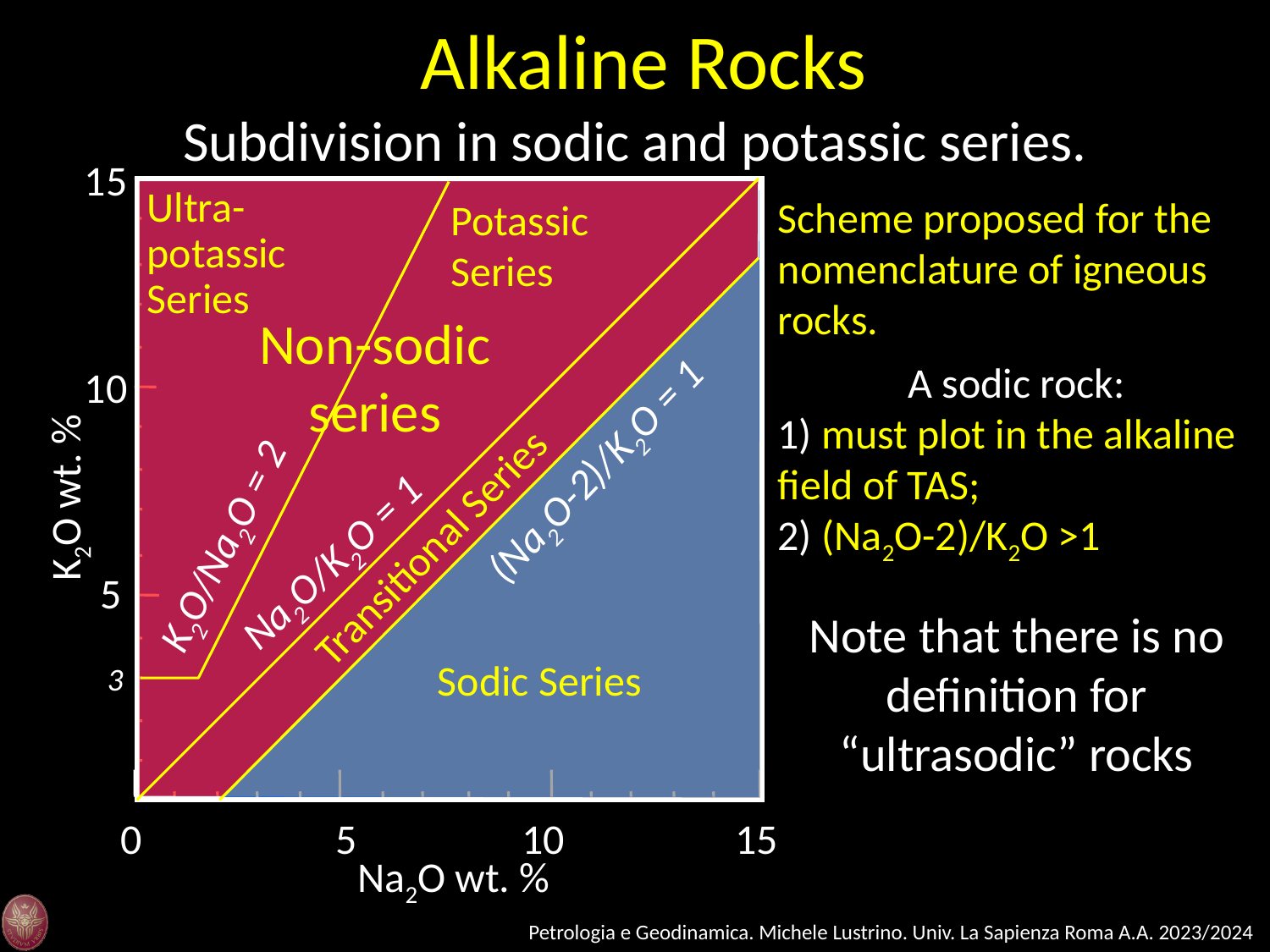

Alkaline Rocks
Subdivision in sodic and potassic series.
15

Ultra-potassic Series

Scheme proposed for the nomenclature of igneous rocks.
Potassic Series

Non-sodic series
A sodic rock:
1) must plot in the alkaline field of TAS;
2) (Na2O-2)/K2O >1
10
(Na2O-2)/K2O = 1
Transitional Series
K2O wt. %
K2O/Na2O = 2
Na2O/K2O = 1
5
Note that there is no definition for “ultrasodic” rocks
Sodic Series
3

0
5
10
15
Na2O wt. %